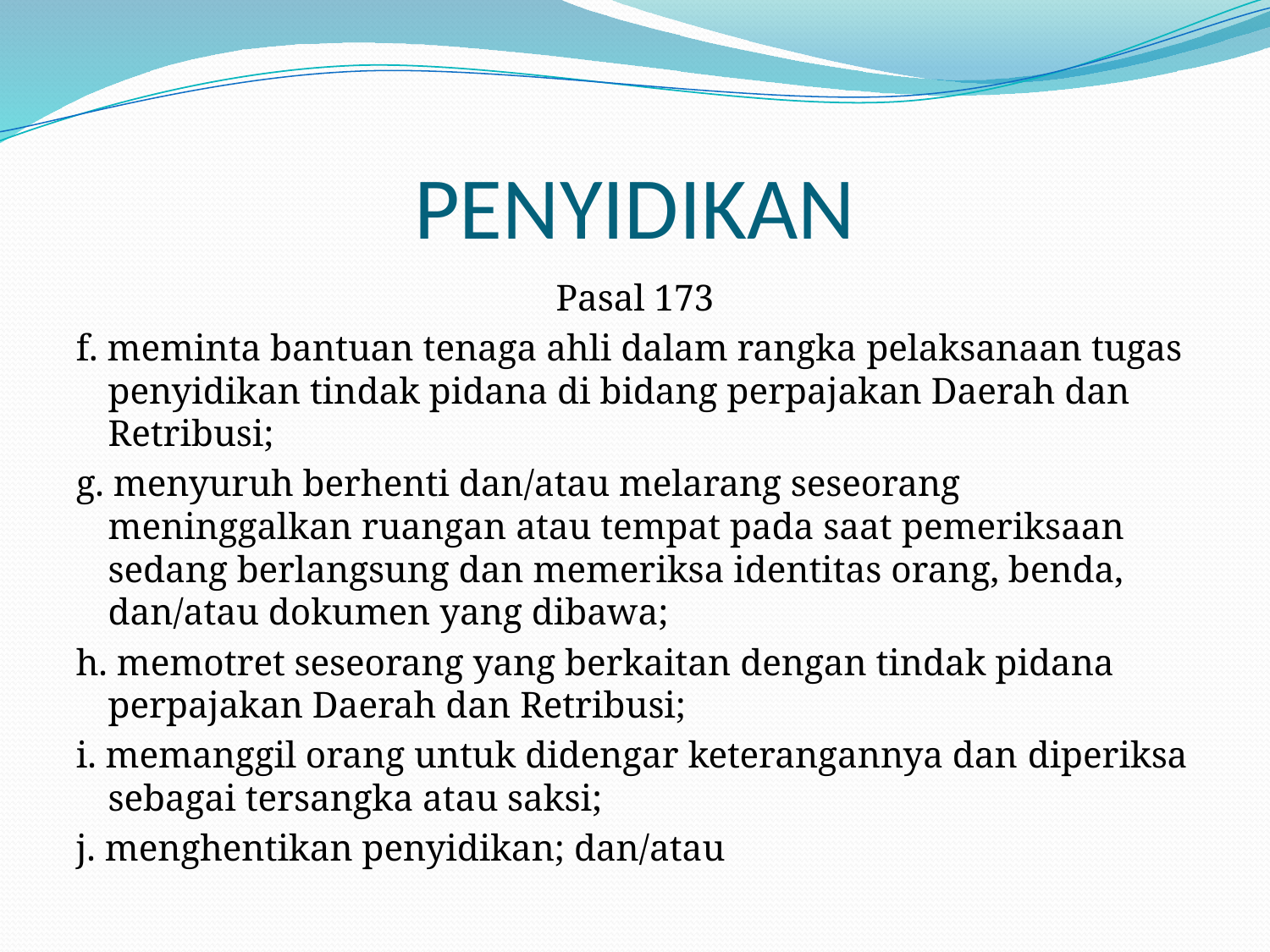

# PENYIDIKAN
Pasal 173
f. meminta bantuan tenaga ahli dalam rangka pelaksanaan tugas  penyidikan tindak pidana di bidang perpajakan Daerah dan Retribusi;
g. menyuruh berhenti dan/atau melarang seseorang meninggalkan ruangan atau tempat pada saat pemeriksaan sedang berlangsung dan memeriksa identitas orang, benda, dan/atau dokumen yang dibawa;
h. memotret seseorang yang berkaitan dengan tindak pidana perpajakan Daerah dan Retribusi;
i. memanggil orang untuk didengar keterangannya dan diperiksa sebagai tersangka atau saksi;
j. menghentikan penyidikan; dan/atau